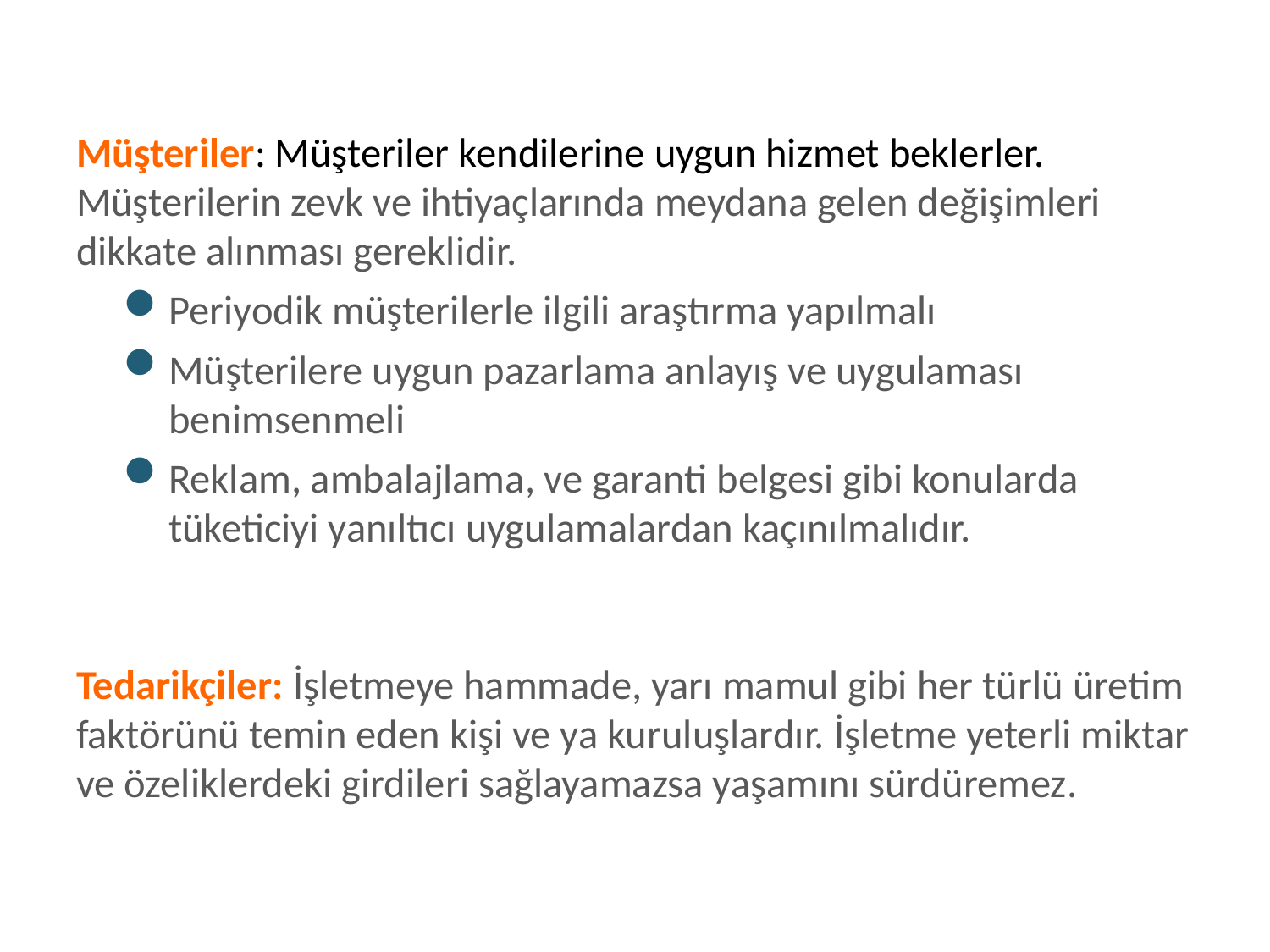

Müşteriler: Müşteriler kendilerine uygun hizmet beklerler. Müşterilerin zevk ve ihtiyaçlarında meydana gelen değişimleri dikkate alınması gereklidir.
Periyodik müşterilerle ilgili araştırma yapılmalı
Müşterilere uygun pazarlama anlayış ve uygulaması benimsenmeli
Reklam, ambalajlama, ve garanti belgesi gibi konularda tüketiciyi yanıltıcı uygulamalardan kaçınılmalıdır.

Tedarikçiler: İşletmeye hammade, yarı mamul gibi her türlü üretim faktörünü temin eden kişi ve ya kuruluşlardır. İşletme yeterli miktar ve özeliklerdeki girdileri sağlayamazsa yaşamını sürdüremez.